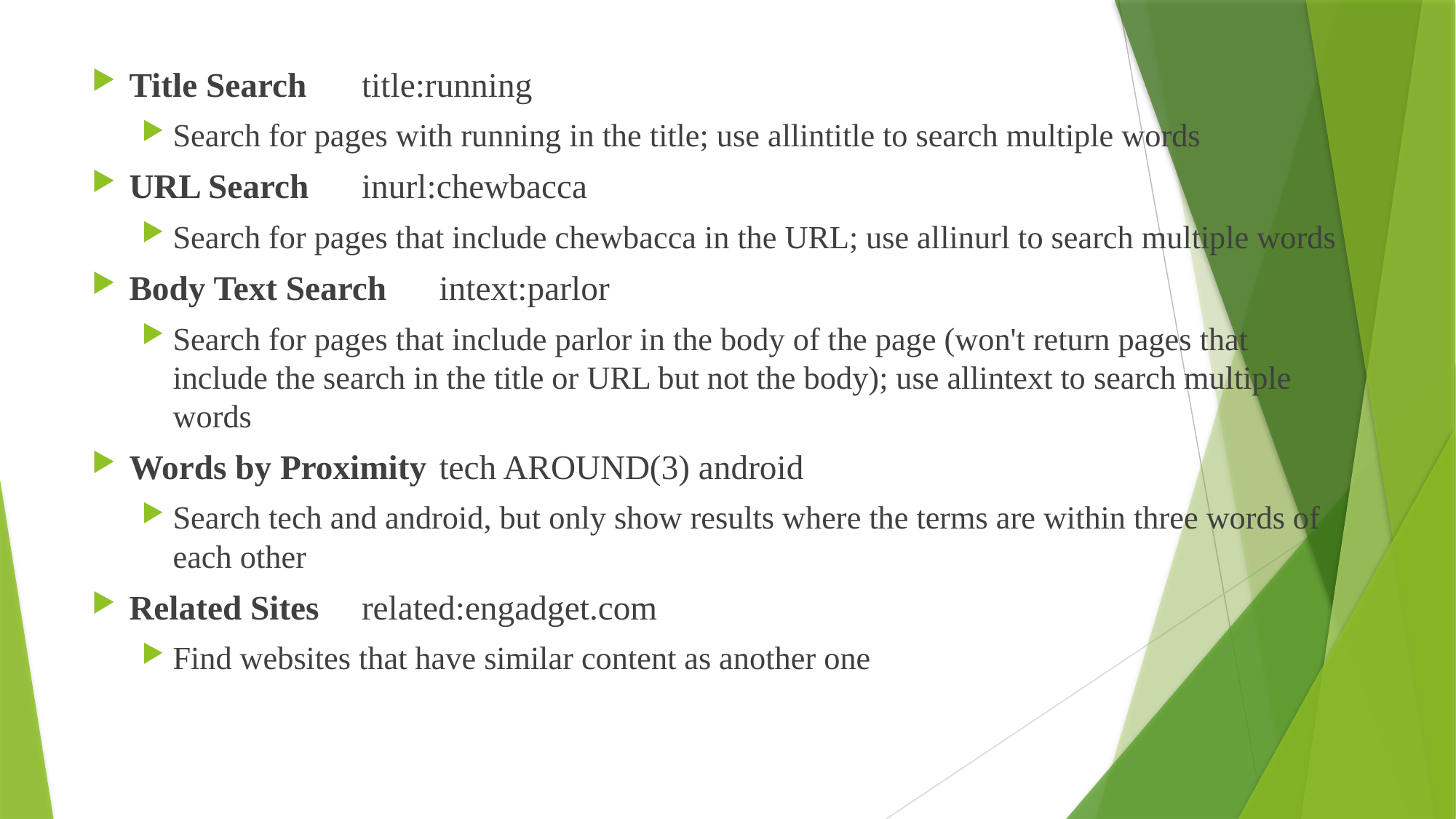

Title Search	title:running
Search for pages with running in the title; use allintitle to search multiple words
URL Search	inurl:chewbacca
Search for pages that include chewbacca in the URL; use allinurl to search multiple words
Body Text Search		intext:parlor
Search for pages that include parlor in the body of the page (won't return pages that include the search in the title or URL but not the body); use allintext to search multiple words
Words by Proximity	tech AROUND(3) android
Search tech and android, but only show results where the terms are within three words of each other
Related Sites	related:engadget.com
Find websites that have similar content as another one